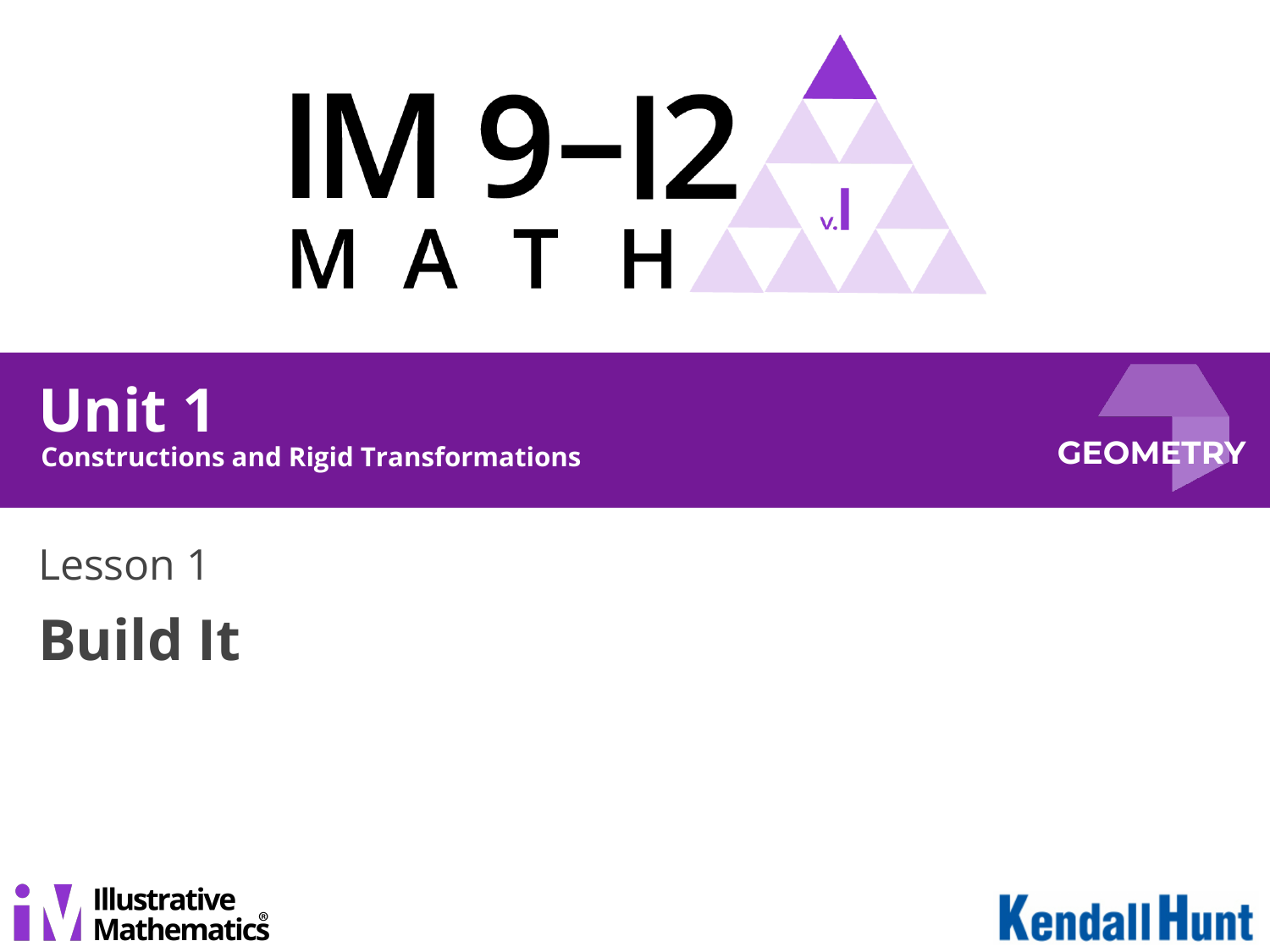

Unit 1
Constructions and Rigid Transformations
Lesson 1
# Build It